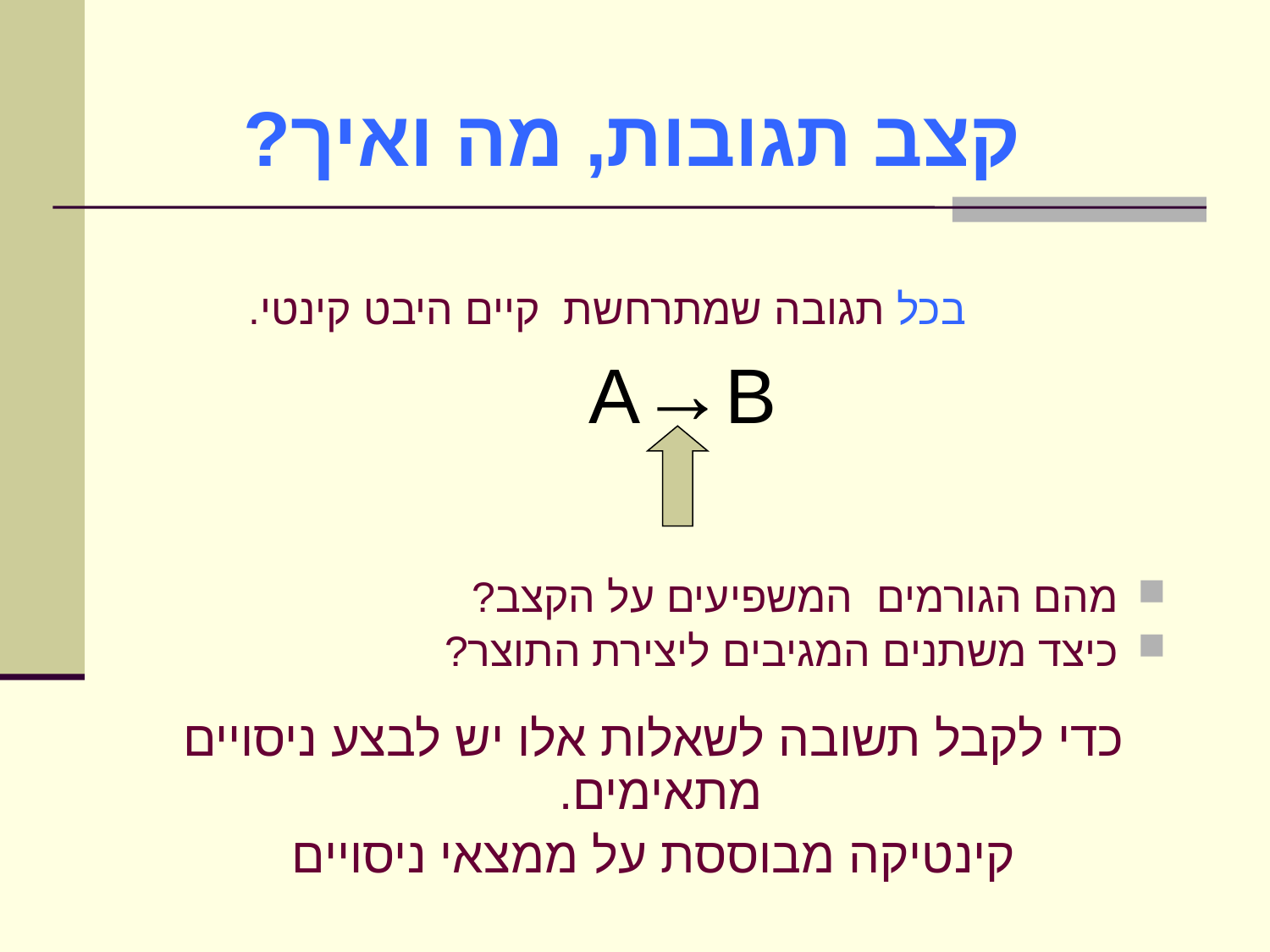

קצב תגובות, מה ואיך?
בכל תגובה שמתרחשת  קיים היבט קינטי.
A→B

מהם הגורמים  המשפיעים על הקצב?
כיצד משתנים המגיבים ליצירת התוצר?
כדי לקבל תשובה לשאלות אלו יש לבצע ניסויים מתאימים.
קינטיקה מבוססת על ממצאי ניסויים